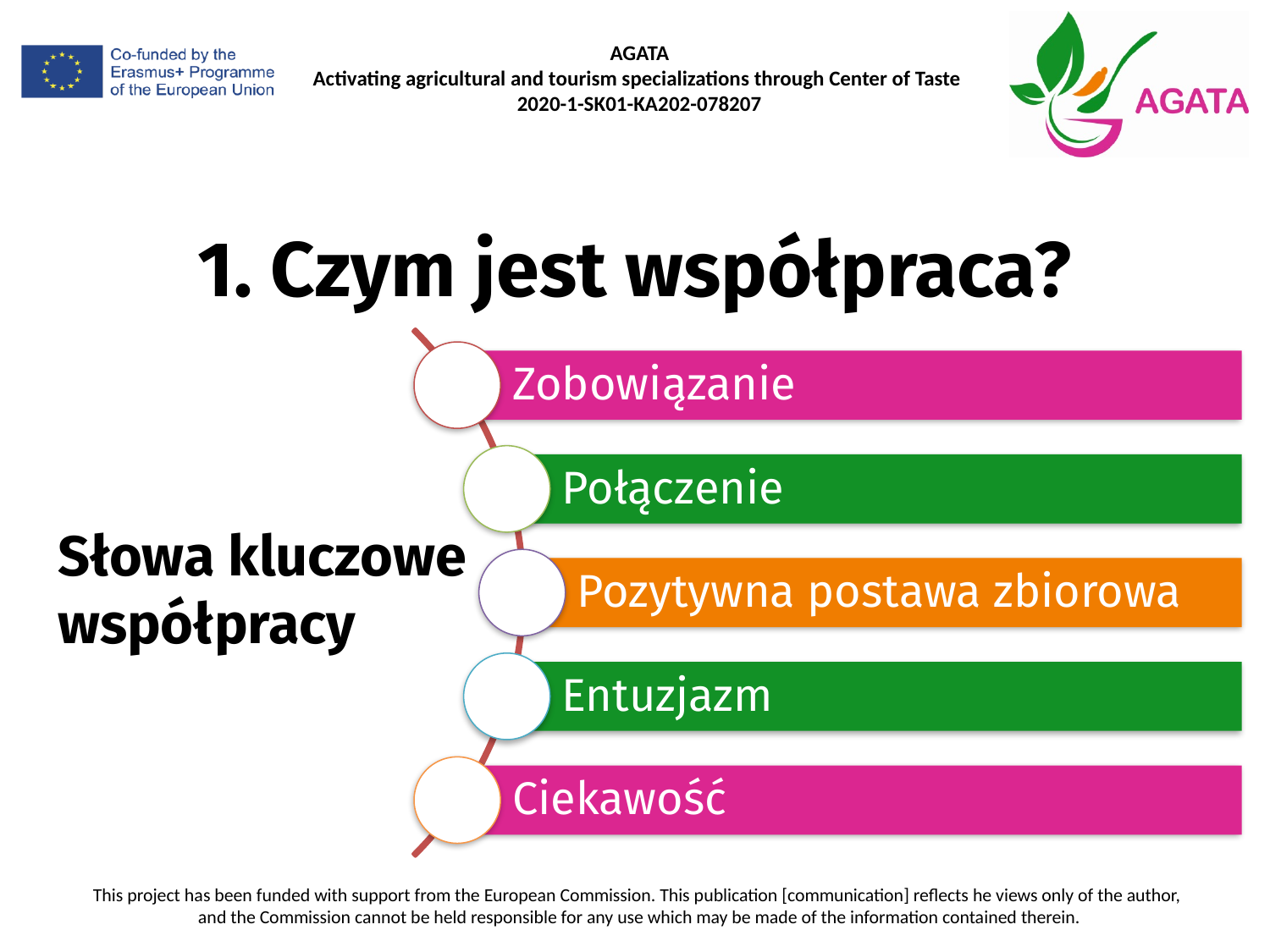

# 1. Czym jest współpraca?
Zobowiązanie
Połączenie
Pozytywna postawa zbiorowa
Entuzjazm
Ciekawość
Słowa kluczowe współpracy